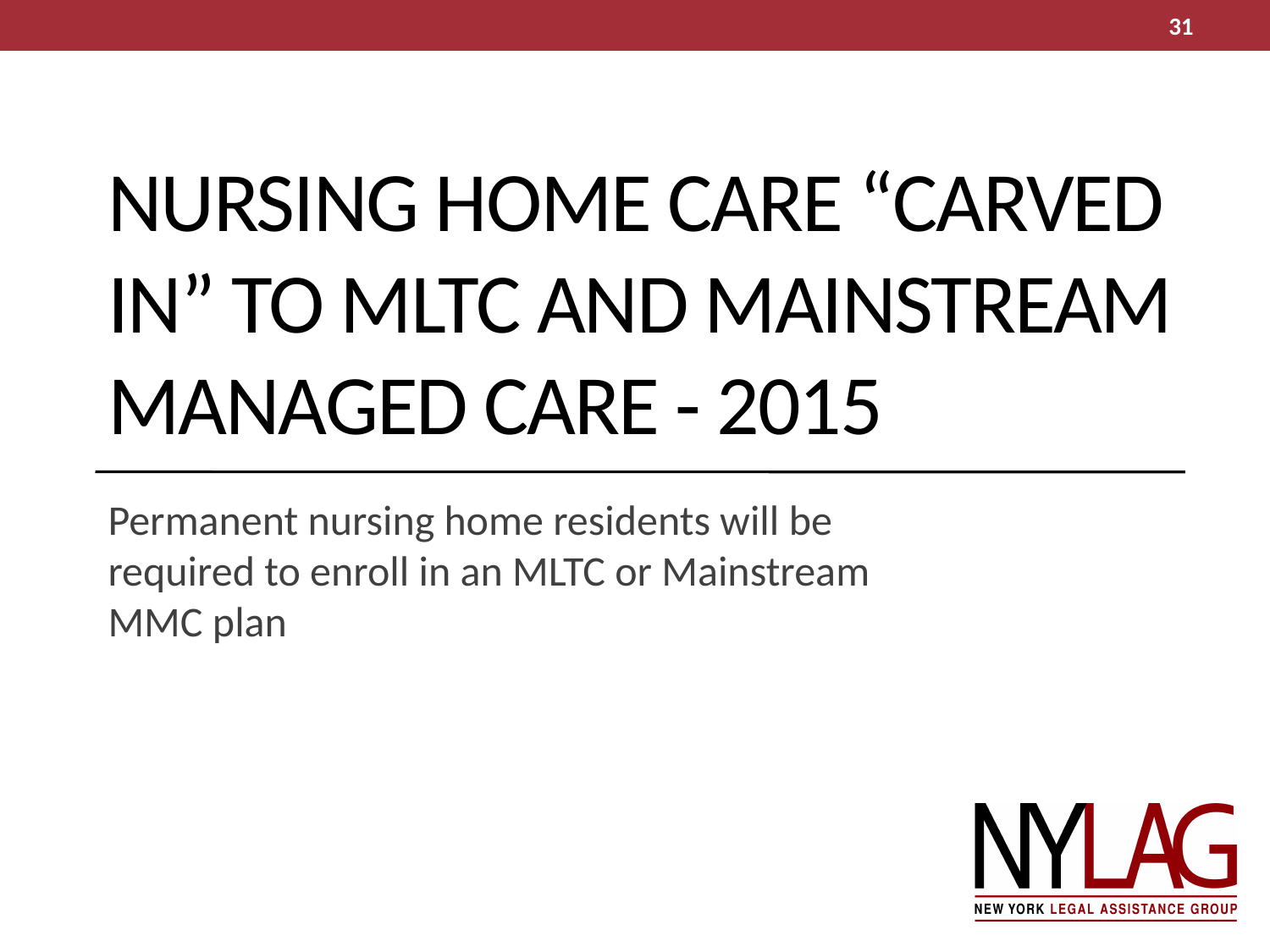

31
# Nursing Home care “Carved in” to MLTC and mainstream Managed Care - 2015
Permanent nursing home residents will be required to enroll in an MLTC or Mainstream MMC plan